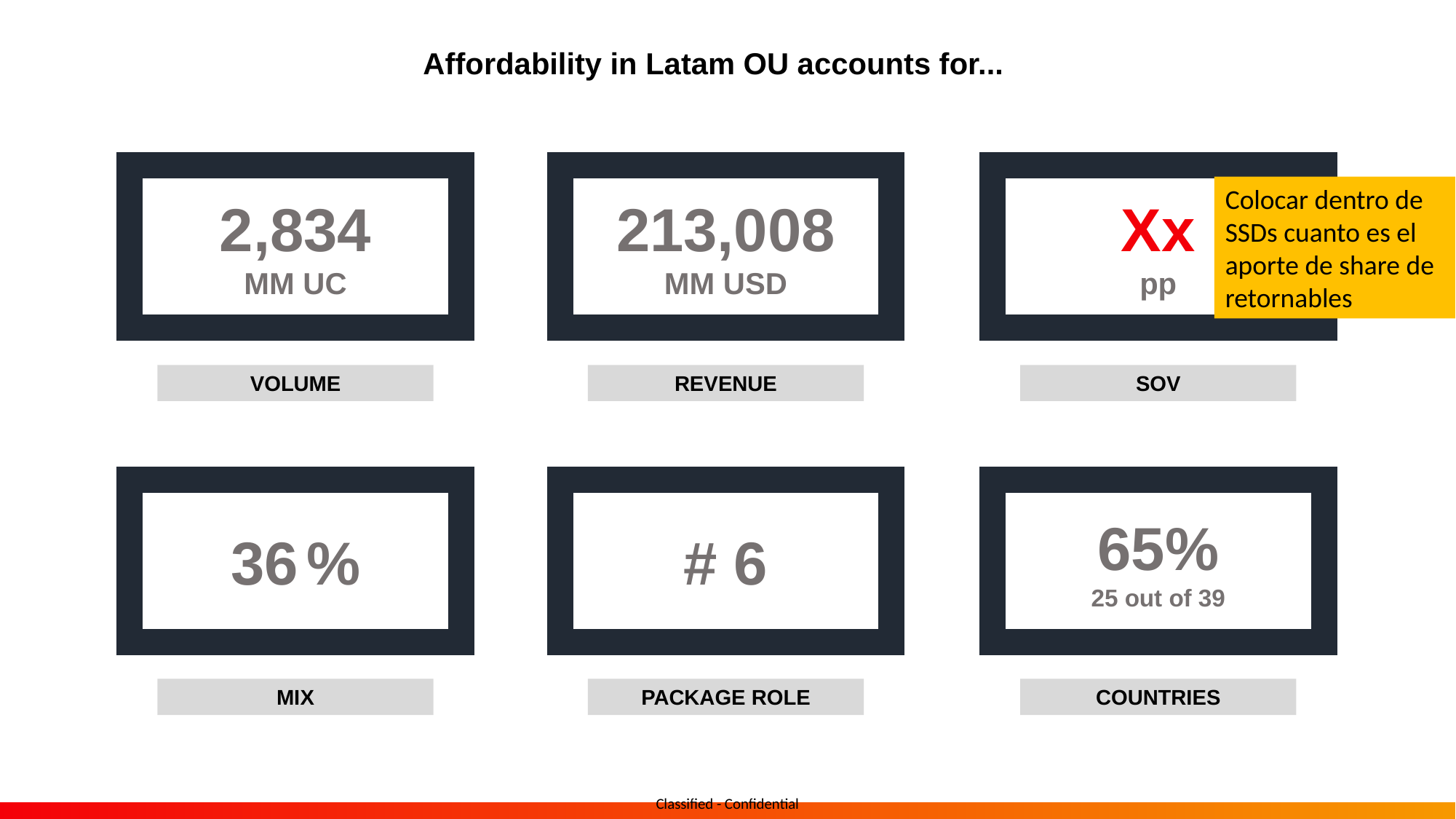

Affordability in Latam OU accounts for...

Colocar dentro de SSDs cuanto es el aporte de share de retornables
2,834
MM UC
213,008
MM USD
Xx
pp
VOLUME
REVENUE
SOV

65%
25 out of 39
36 %
# 6
MIX
PACKAGE ROLE
COUNTRIES